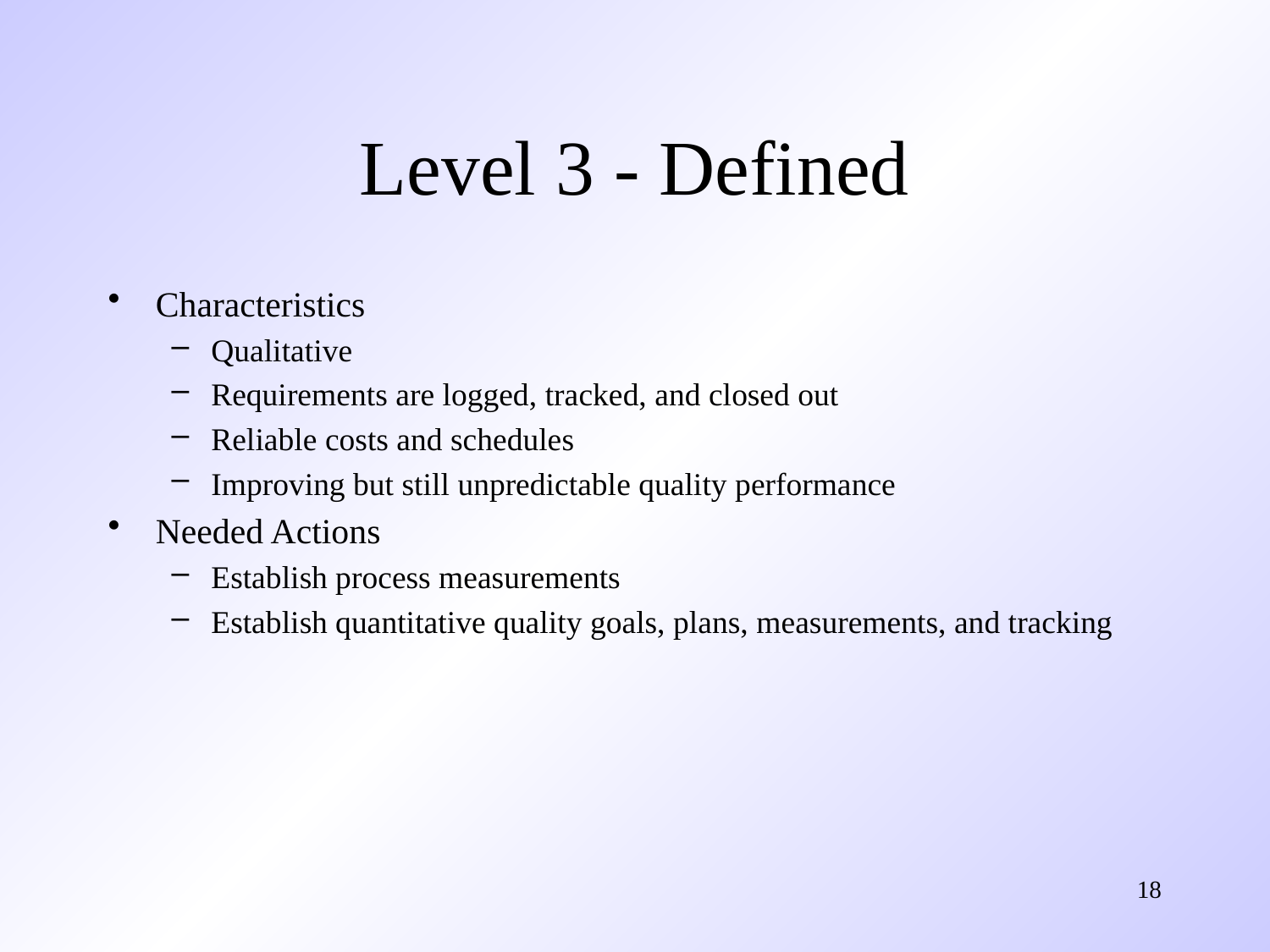

# Level 3 - Defined
Characteristics
Qualitative
Requirements are logged, tracked, and closed out
Reliable costs and schedules
Improving but still unpredictable quality performance
Needed Actions
Establish process measurements
Establish quantitative quality goals, plans, measurements, and tracking
18